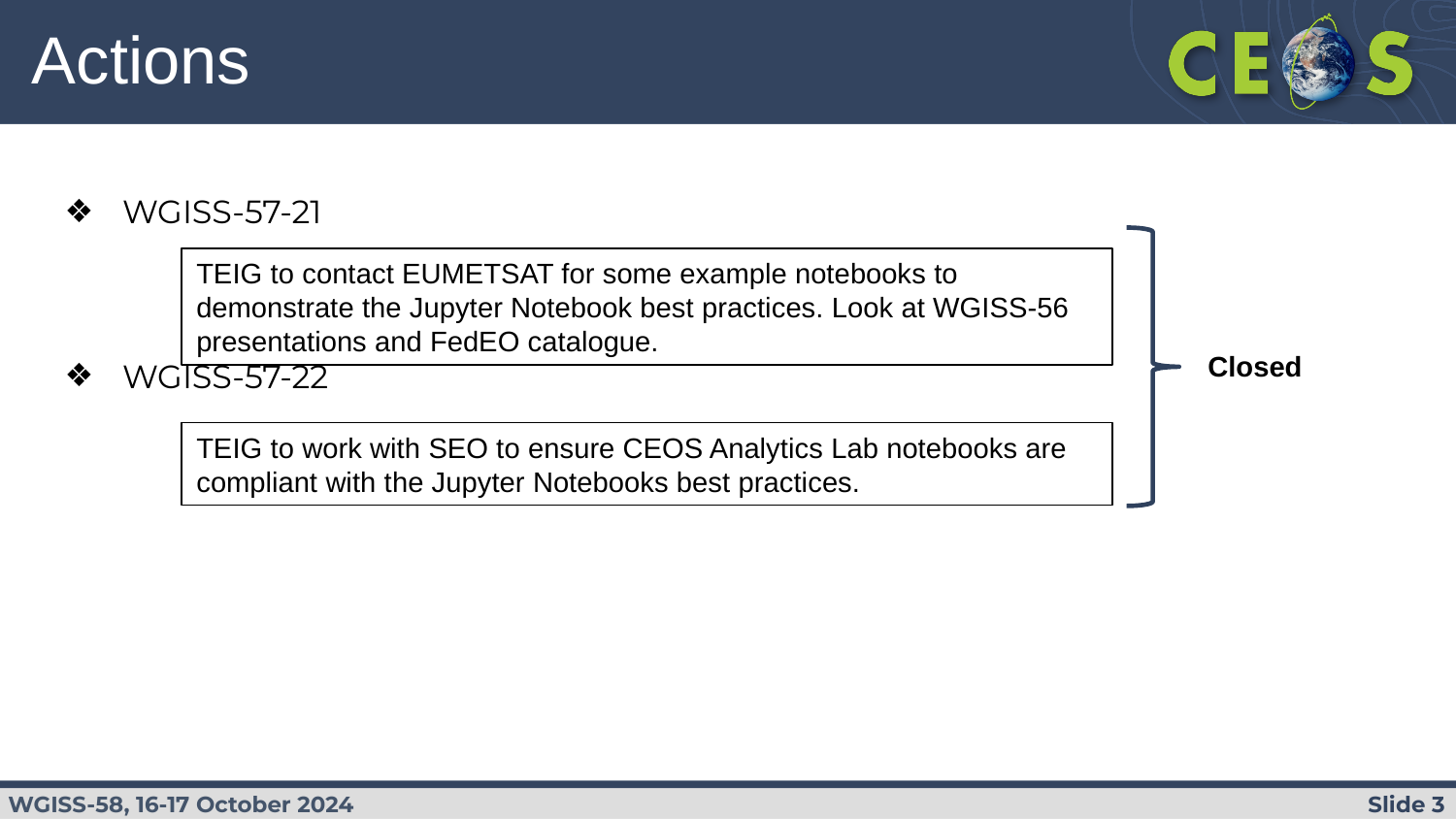

# Actions
WGISS-57-21

WGISS-57-22

TEIG to contact EUMETSAT for some example notebooks to demonstrate the Jupyter Notebook best practices. Look at WGISS-56 presentations and FedEO catalogue.
Closed
TEIG to work with SEO to ensure CEOS Analytics Lab notebooks are compliant with the Jupyter Notebooks best practices.